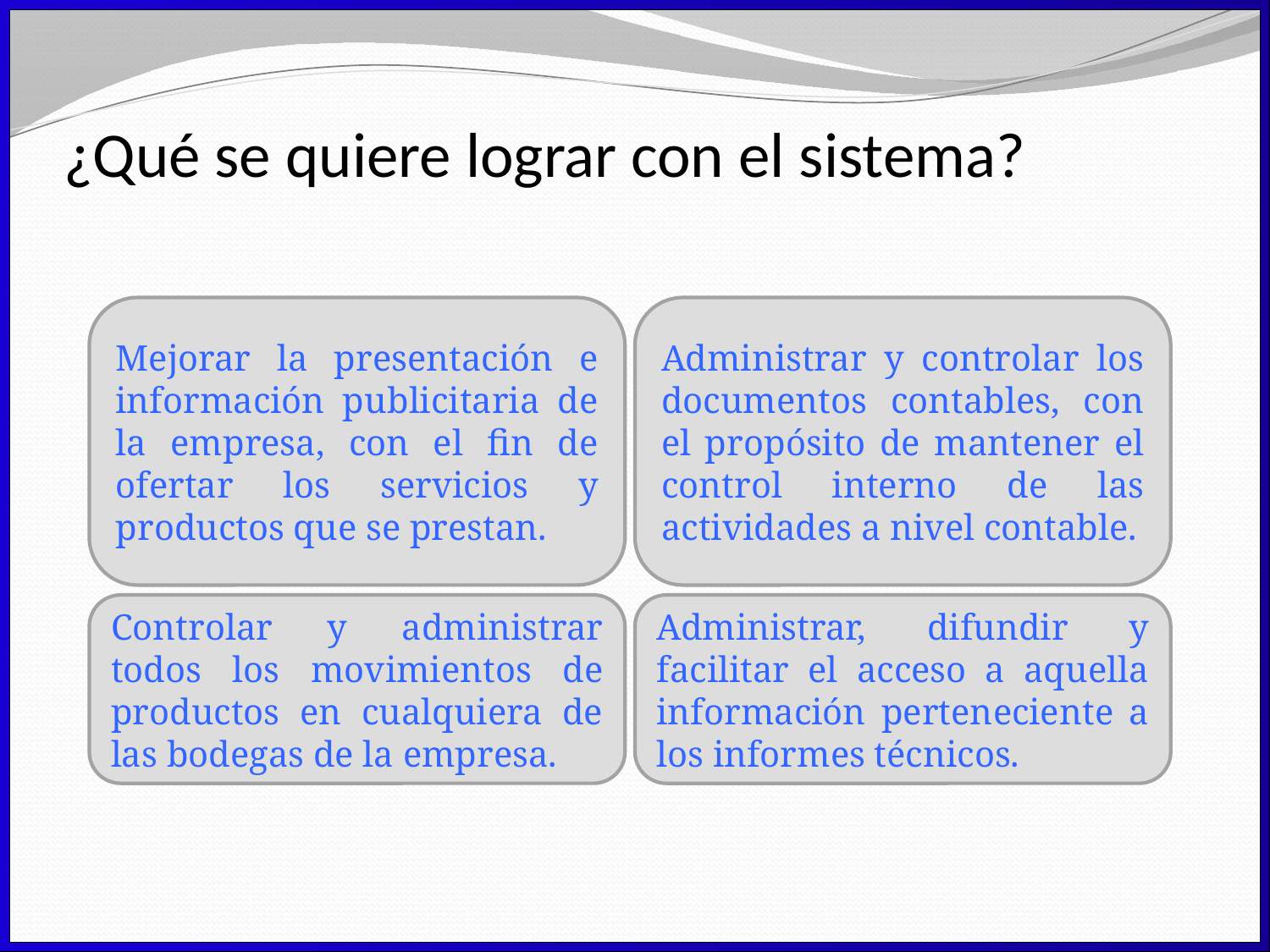

# ¿Qué se quiere lograr con el sistema?
Mejorar la presentación e información publicitaria de la empresa, con el fin de ofertar los servicios y productos que se prestan.
Administrar y controlar los documentos contables, con el propósito de mantener el control interno de las actividades a nivel contable.
Controlar y administrar todos los movimientos de productos en cualquiera de las bodegas de la empresa.
Administrar, difundir y facilitar el acceso a aquella información perteneciente a los informes técnicos.